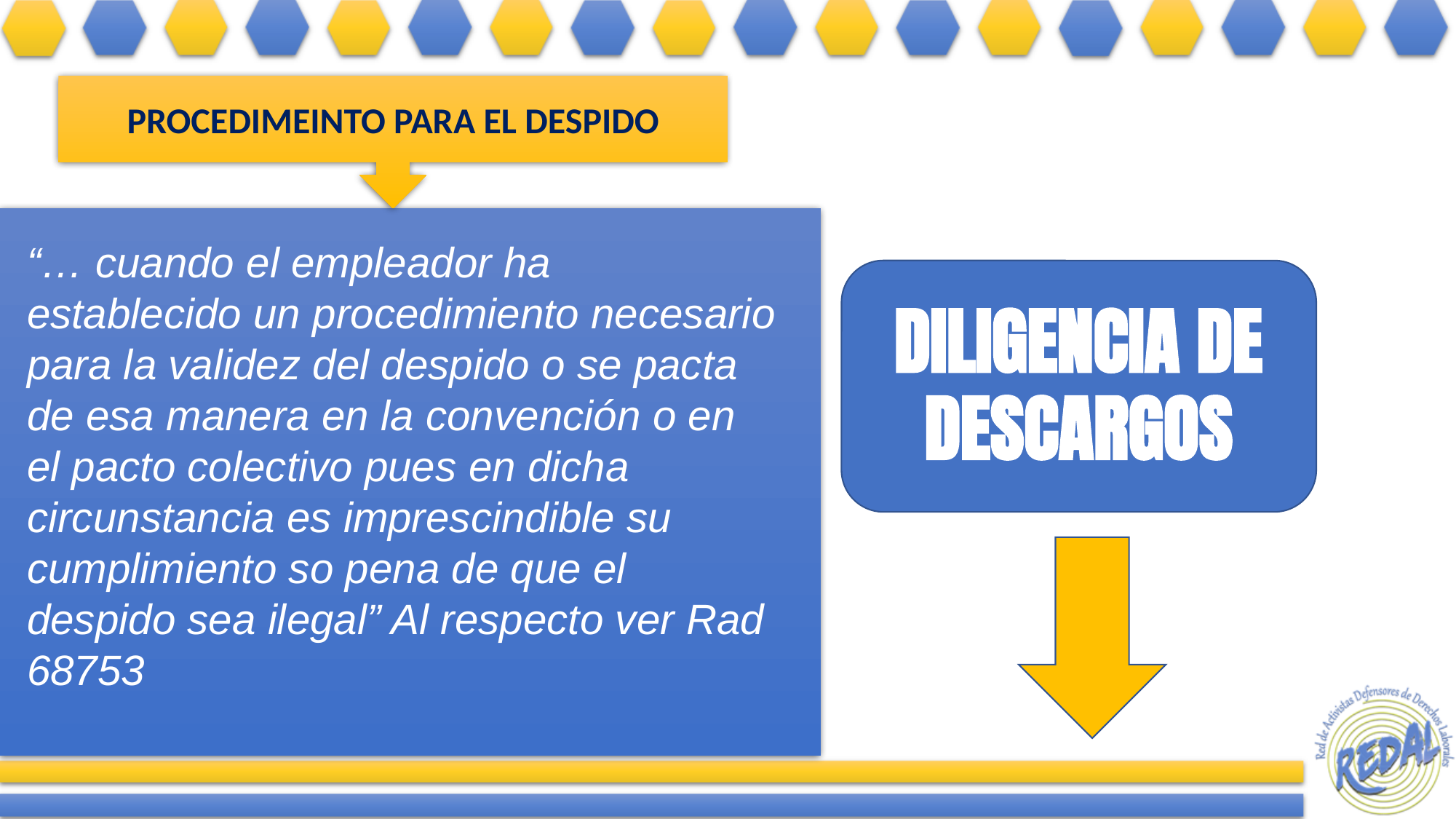

PROCEDIMEINTO PARA EL DESPIDO

“… cuando el empleador ha establecido un procedimiento necesario para la validez del despido o se pacta de esa manera en la convención o en el pacto colectivo pues en dicha circunstancia es imprescindible su cumplimiento so pena de que el despido sea ilegal” Al respecto ver Rad 68753
DILIGENCIA DE DESCARGOS